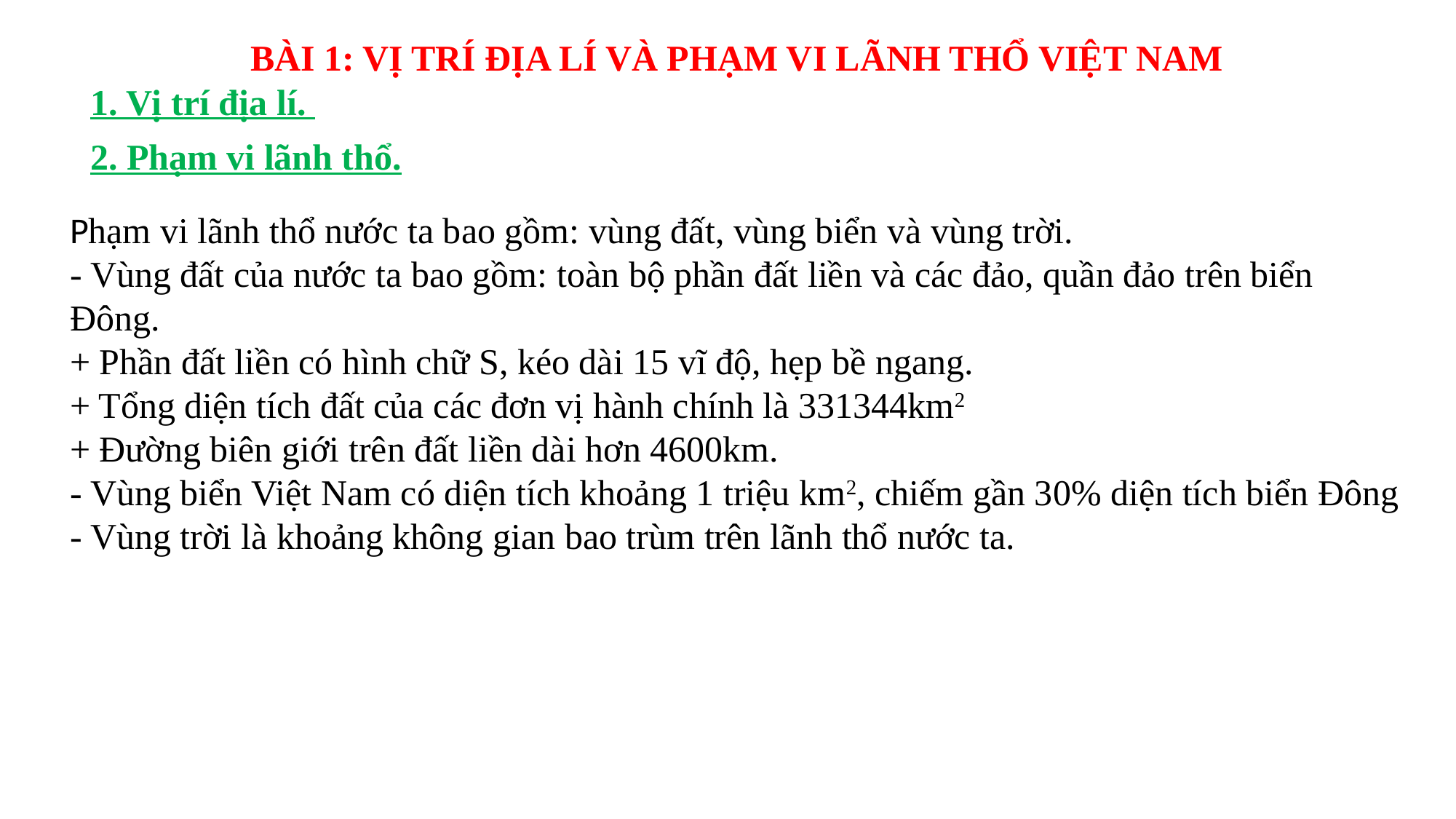

BÀI 1: VỊ TRÍ ĐỊA LÍ VÀ PHẠM VI LÃNH THỔ VIỆT NAM
1. Vị trí địa lí.
2. Phạm vi lãnh thổ.
Phạm vi lãnh thổ nước ta bao gồm: vùng đất, vùng biển và vùng trời.
- Vùng đất của nước ta bao gồm: toàn bộ phần đất liền và các đảo, quần đảo trên biển Đông.
+ Phần đất liền có hình chữ S, kéo dài 15 vĩ độ, hẹp bề ngang.
+ Tổng diện tích đất của các đơn vị hành chính là 331344km2
+ Đường biên giới trên đất liền dài hơn 4600km.
- Vùng biển Việt Nam có diện tích khoảng 1 triệu km2, chiếm gần 30% diện tích biển Đông - Vùng trời là khoảng không gian bao trùm trên lãnh thổ nước ta.